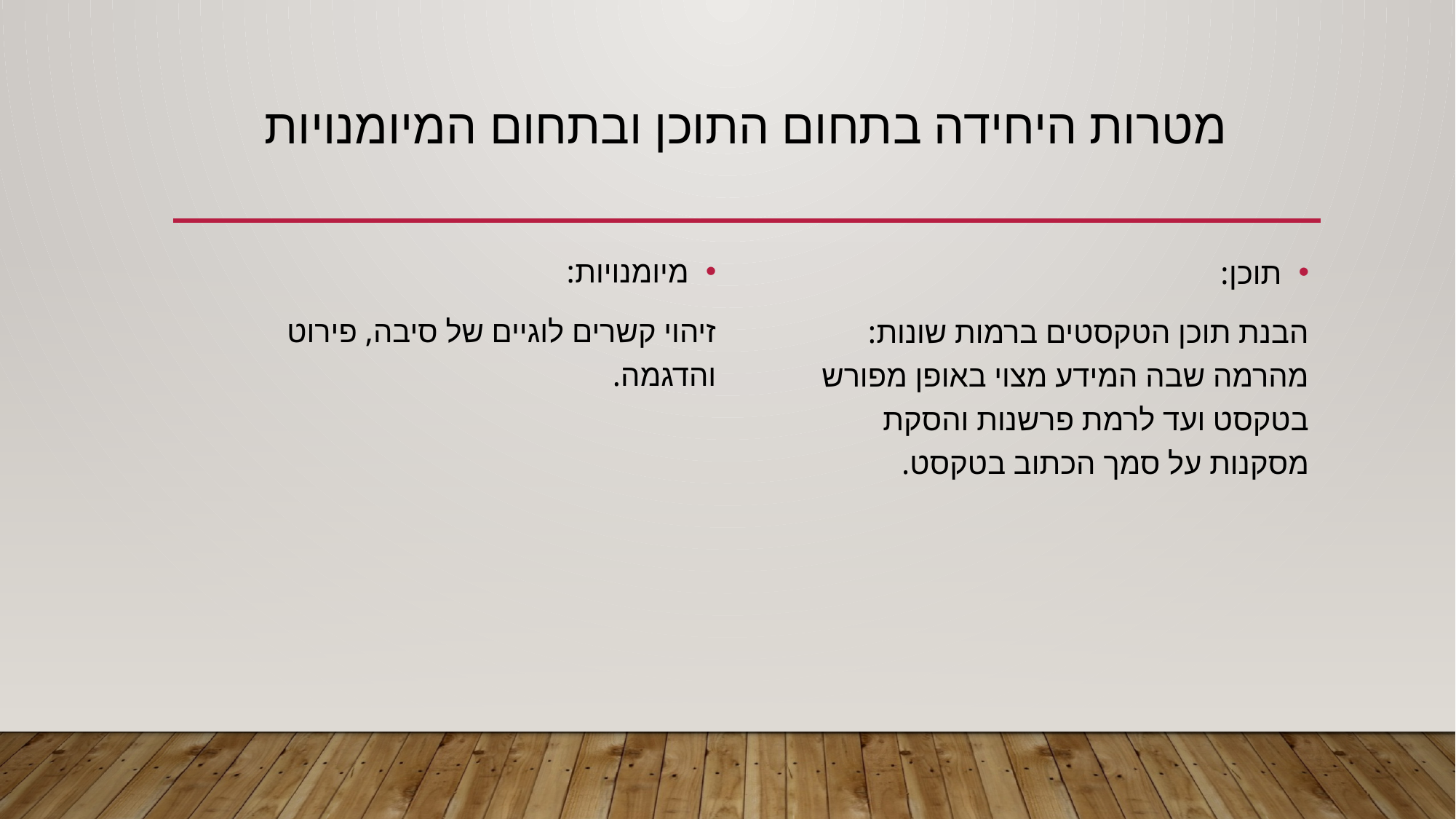

# מטרות היחידה בתחום התוכן ובתחום המיומנויות
מיומנויות:
זיהוי קשרים לוגיים של סיבה, פירוט והדגמה.
תוכן:
הבנת תוכן הטקסטים ברמות שונות: מהרמה שבה המידע מצוי באופן מפורש בטקסט ועד לרמת פרשנות והסקת מסקנות על סמך הכתוב בטקסט.